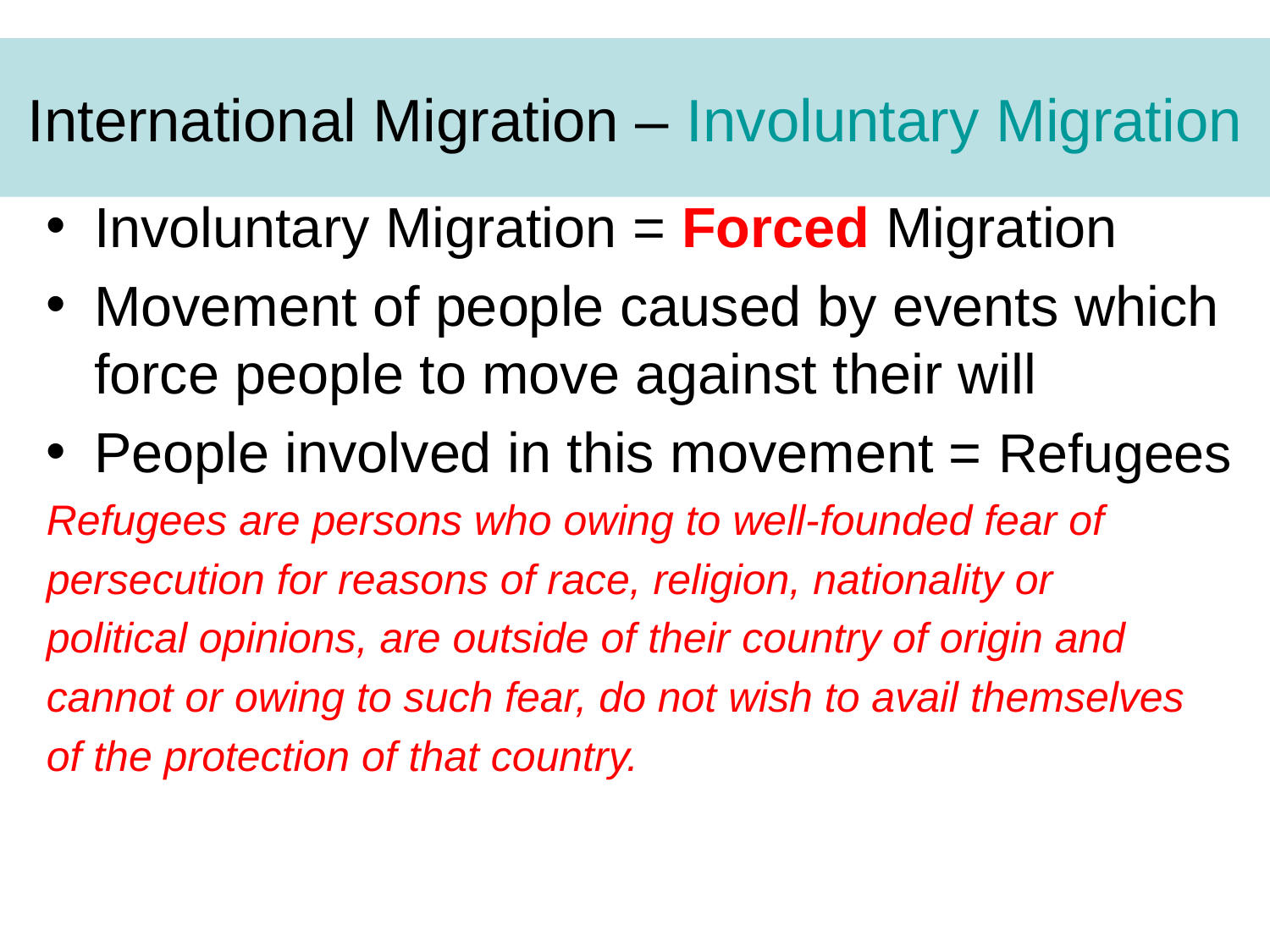

# International Migration – Involuntary Migration
Involuntary Migration = Forced Migration
Movement of people caused by events which force people to move against their will
People involved in this movement = Refugees
Refugees are persons who owing to well-founded fear of
persecution for reasons of race, religion, nationality or
political opinions, are outside of their country of origin and
cannot or owing to such fear, do not wish to avail themselves
of the protection of that country.